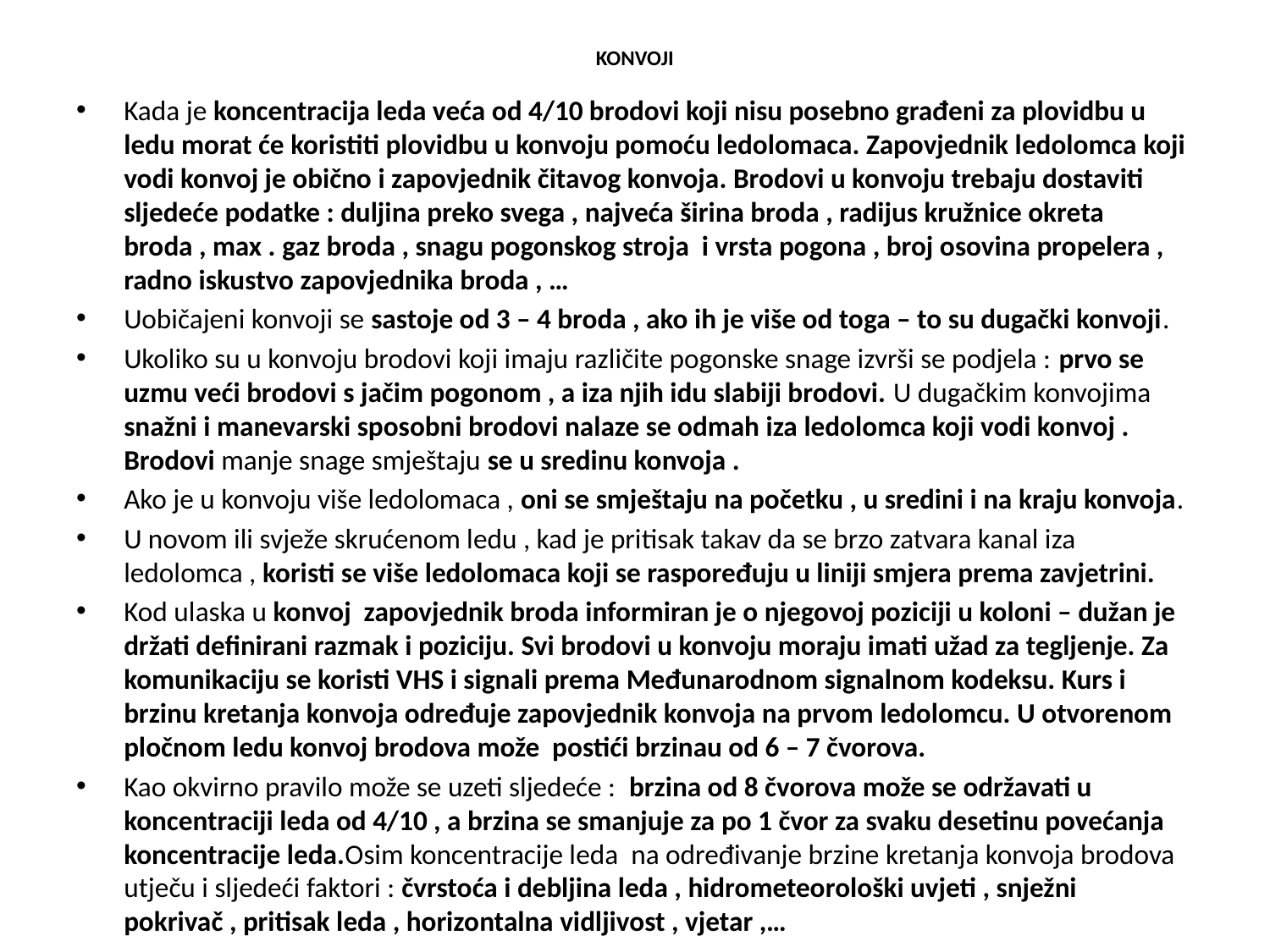

# KONVOJI
Kada je koncentracija leda veća od 4/10 brodovi koji nisu posebno građeni za plovidbu u ledu morat će koristiti plovidbu u konvoju pomoću ledolomaca. Zapovjednik ledolomca koji vodi konvoj je obično i zapovjednik čitavog konvoja. Brodovi u konvoju trebaju dostaviti sljedeće podatke : duljina preko svega , najveća širina broda , radijus kružnice okreta broda , max . gaz broda , snagu pogonskog stroja  i vrsta pogona , broj osovina propelera , radno iskustvo zapovjednika broda , …
Uobičajeni konvoji se sastoje od 3 – 4 broda , ako ih je više od toga – to su dugački konvoji.
Ukoliko su u konvoju brodovi koji imaju različite pogonske snage izvrši se podjela : prvo se uzmu veći brodovi s jačim pogonom , a iza njih idu slabiji brodovi. U dugačkim konvojima snažni i manevarski sposobni brodovi nalaze se odmah iza ledolomca koji vodi konvoj . Brodovi manje snage smještaju se u sredinu konvoja .
Ako je u konvoju više ledolomaca , oni se smještaju na početku , u sredini i na kraju konvoja.
U novom ili svježe skrućenom ledu , kad je pritisak takav da se brzo zatvara kanal iza ledolomca , koristi se više ledolomaca koji se raspoređuju u liniji smjera prema zavjetrini.
Kod ulaska u konvoj  zapovjednik broda informiran je o njegovoj poziciji u koloni – dužan je držati definirani razmak i poziciju. Svi brodovi u konvoju moraju imati užad za tegljenje. Za komunikaciju se koristi VHS i signali prema Međunarodnom signalnom kodeksu. Kurs i brzinu kretanja konvoja određuje zapovjednik konvoja na prvom ledolomcu. U otvorenom pločnom ledu konvoj brodova može  postići brzinau od 6 – 7 čvorova.
Kao okvirno pravilo može se uzeti sljedeće :  brzina od 8 čvorova može se održavati u koncentraciji leda od 4/10 , a brzina se smanjuje za po 1 čvor za svaku desetinu povećanja koncentracije leda.Osim koncentracije leda  na određivanje brzine kretanja konvoja brodova utječu i sljedeći faktori : čvrstoća i debljina leda , hidrometeorološki uvjeti , snježni pokrivač , pritisak leda , horizontalna vidljivost , vjetar ,…